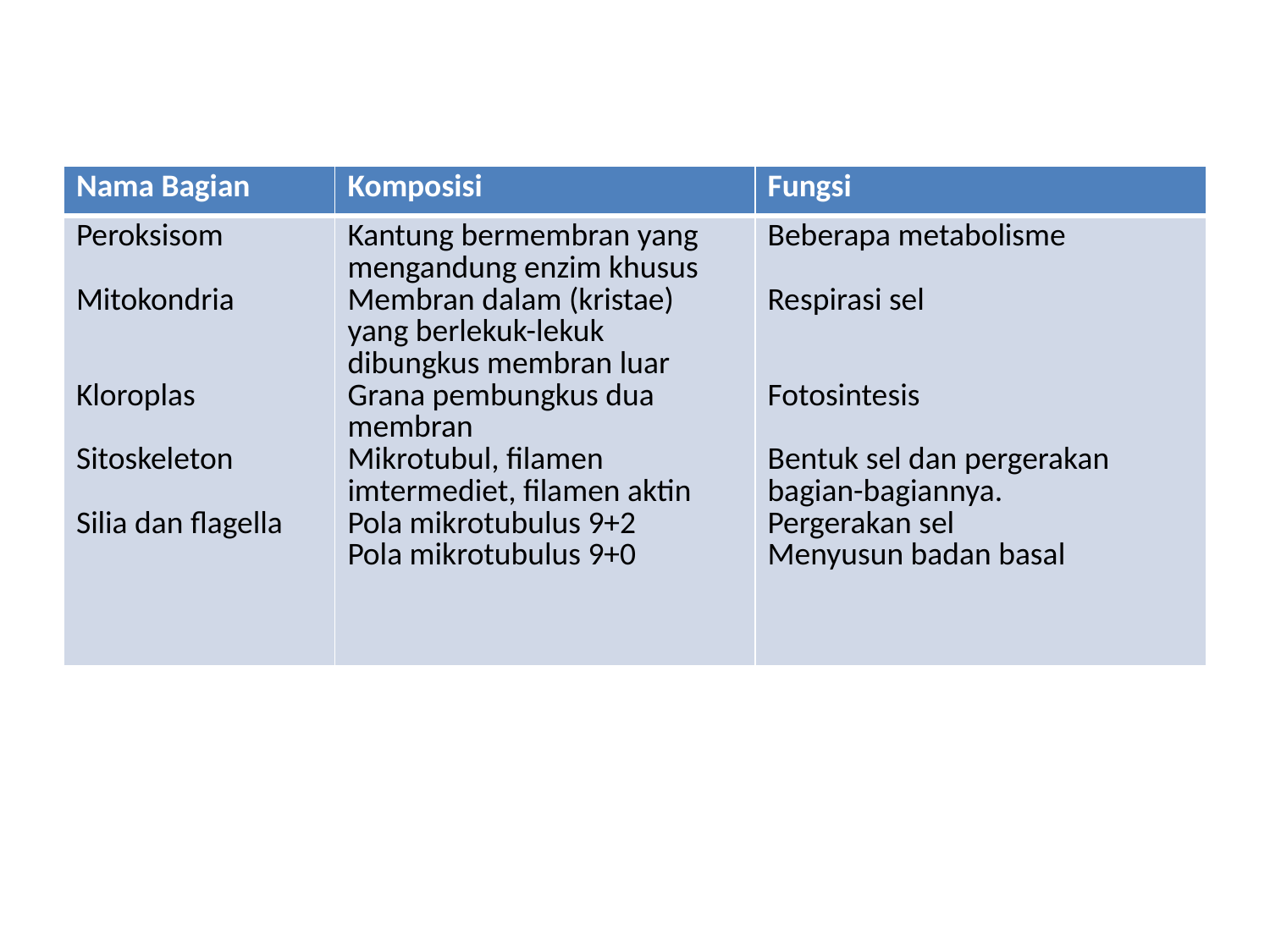

| Nama Bagian | Komposisi | Fungsi |
| --- | --- | --- |
| Peroksisom Mitokondria Kloroplas Sitoskeleton Silia dan flagella | Kantung bermembran yang mengandung enzim khusus Membran dalam (kristae) yang berlekuk-lekuk dibungkus membran luar Grana pembungkus dua membran Mikrotubul, filamen imtermediet, filamen aktin Pola mikrotubulus 9+2 Pola mikrotubulus 9+0 | Beberapa metabolisme Respirasi sel Fotosintesis Bentuk sel dan pergerakan bagian-bagiannya. Pergerakan sel Menyusun badan basal |